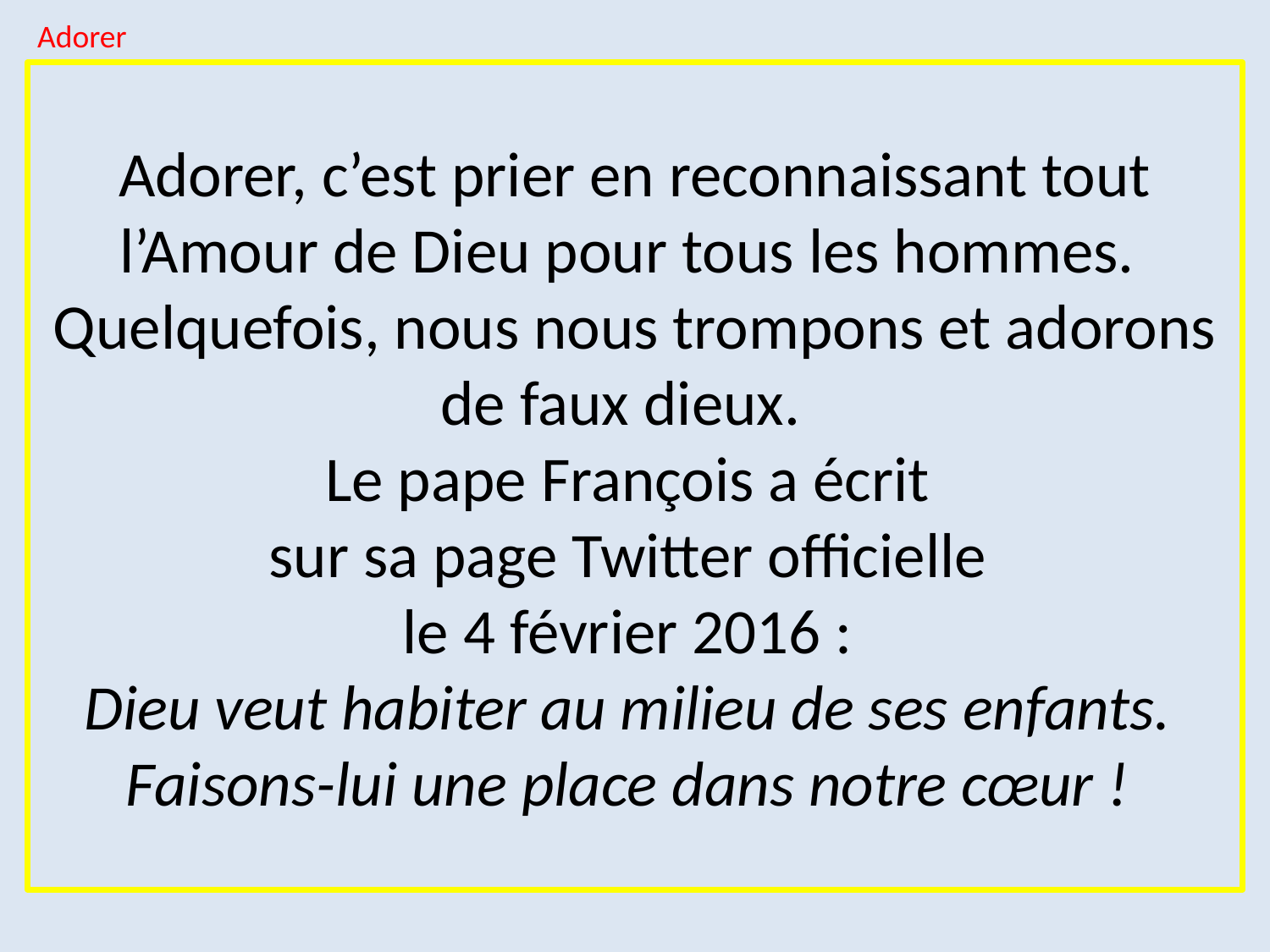

Adorer
# Adorer, c’est prier en reconnaissant tout l’Amour de Dieu pour tous les hommes. Quelquefois, nous nous trompons et adorons de faux dieux. Le pape François a écrit sur sa page Twitter officielle le 4 février 2016 : Dieu veut habiter au milieu de ses enfants. Faisons-lui une place dans notre cœur !